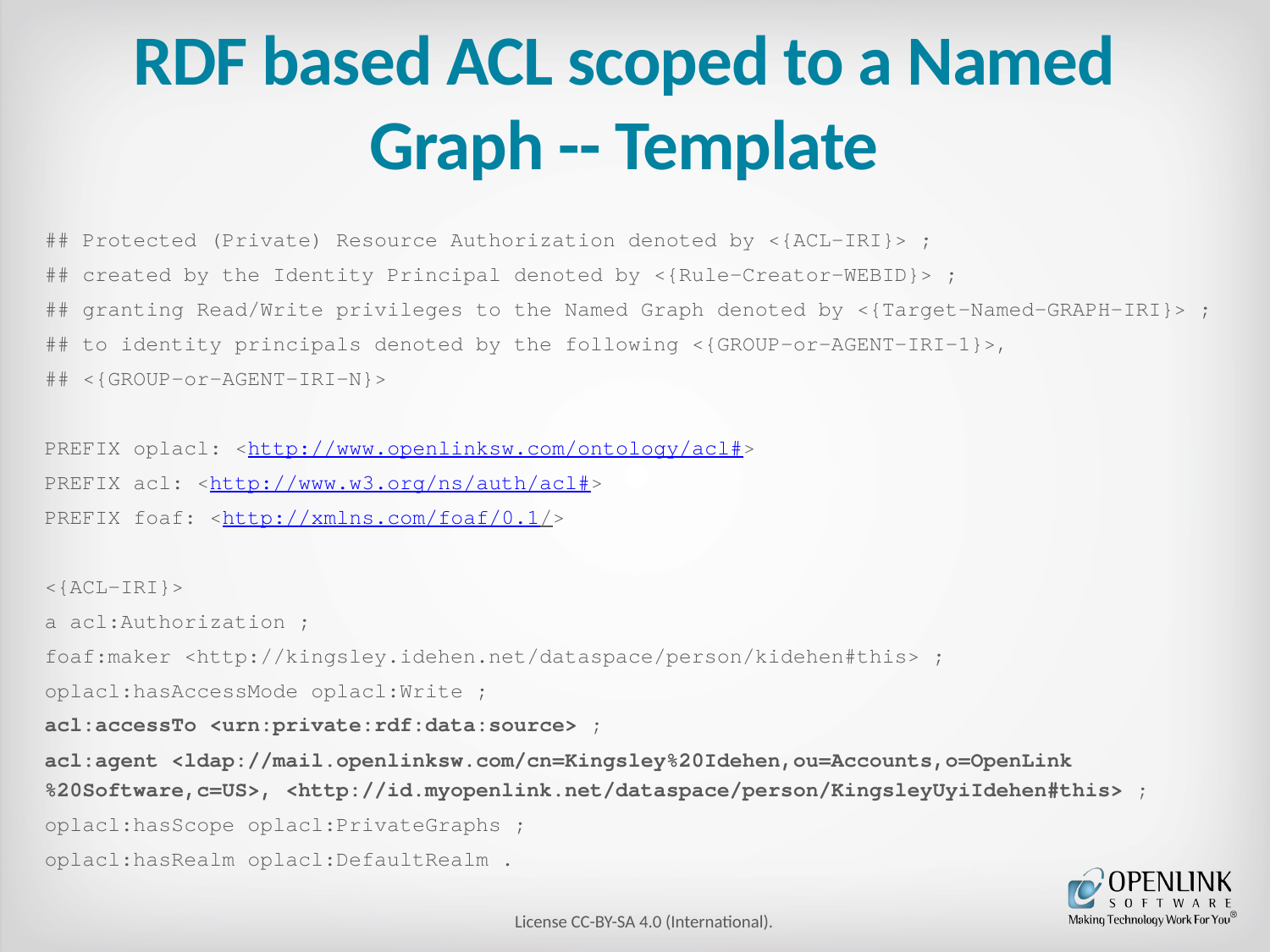

# RDF based ACL scoped to a Named Graph -- Template
## Protected (Private) Resource Authorization denoted by <{ACL-IRI}> ;
## created by the Identity Principal denoted by <{Rule-Creator-WEBID}> ;
## granting Read/Write privileges to the Named Graph denoted by <{Target-Named-GRAPH-IRI}> ;
## to identity principals denoted by the following <{GROUP-or-AGENT-IRI-1}>,
## <{GROUP-or-AGENT-IRI-N}>

PREFIX oplacl: <http://www.openlinksw.com/ontology/acl#>
PREFIX acl: <http://www.w3.org/ns/auth/acl#>
PREFIX foaf: <http://xmlns.com/foaf/0.1/>

<{ACL-IRI}>
a acl:Authorization ;
foaf:maker <http://kingsley.idehen.net/dataspace/person/kidehen#this> ;
oplacl:hasAccessMode oplacl:Write ;
acl:accessTo <urn:private:rdf:data:source> ;
acl:agent <ldap://mail.openlinksw.com/cn=Kingsley%20Idehen,ou=Accounts,o=OpenLink%20Software,c=US>, <http://id.myopenlink.net/dataspace/person/KingsleyUyiIdehen#this> ;
oplacl:hasScope oplacl:PrivateGraphs ;
oplacl:hasRealm oplacl:DefaultRealm .

License CC-BY-SA 4.0 (International).